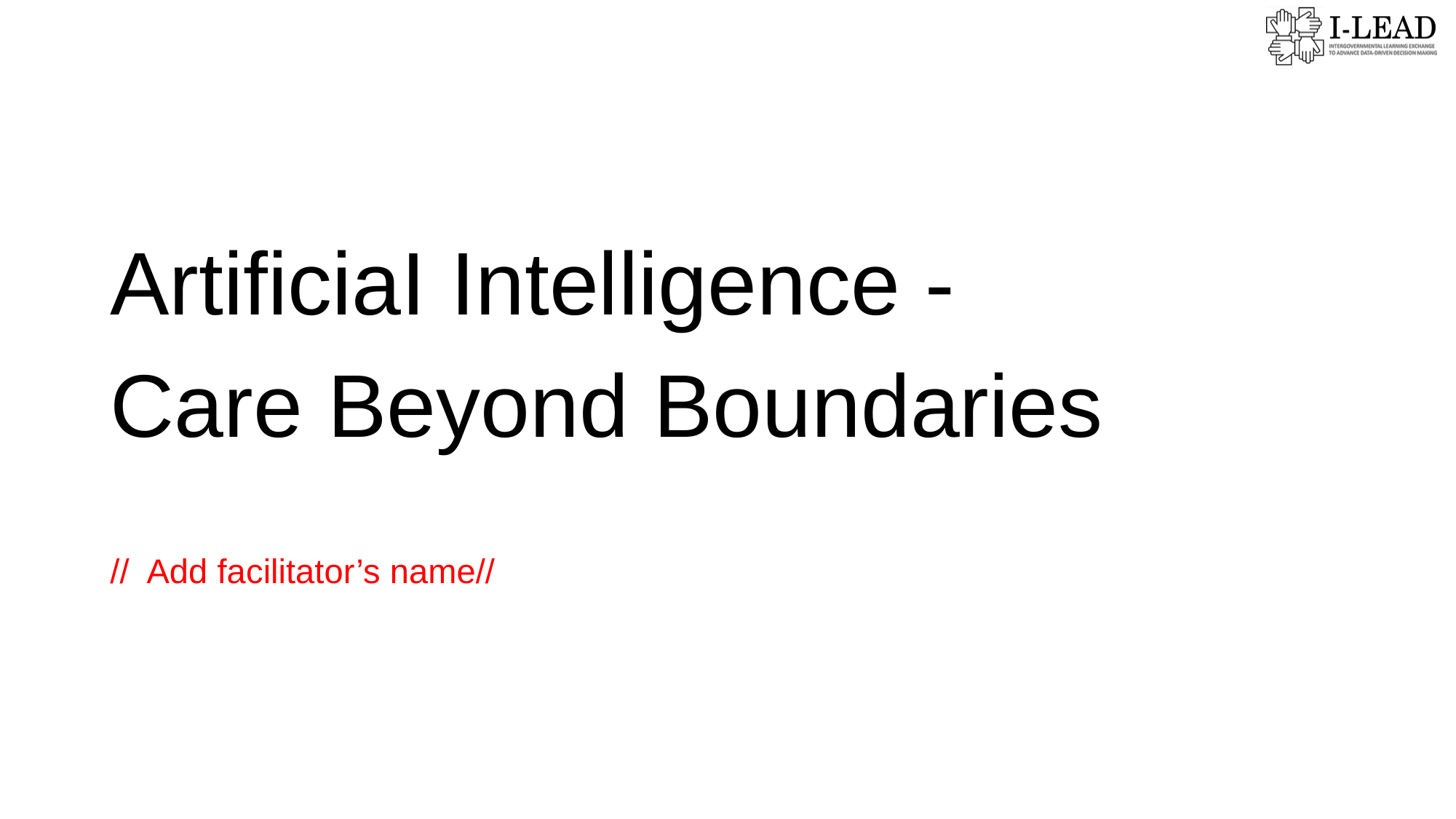

# ArtificiaI Intelligence - Care Beyond Boundaries
//  Add facilitator’s name//